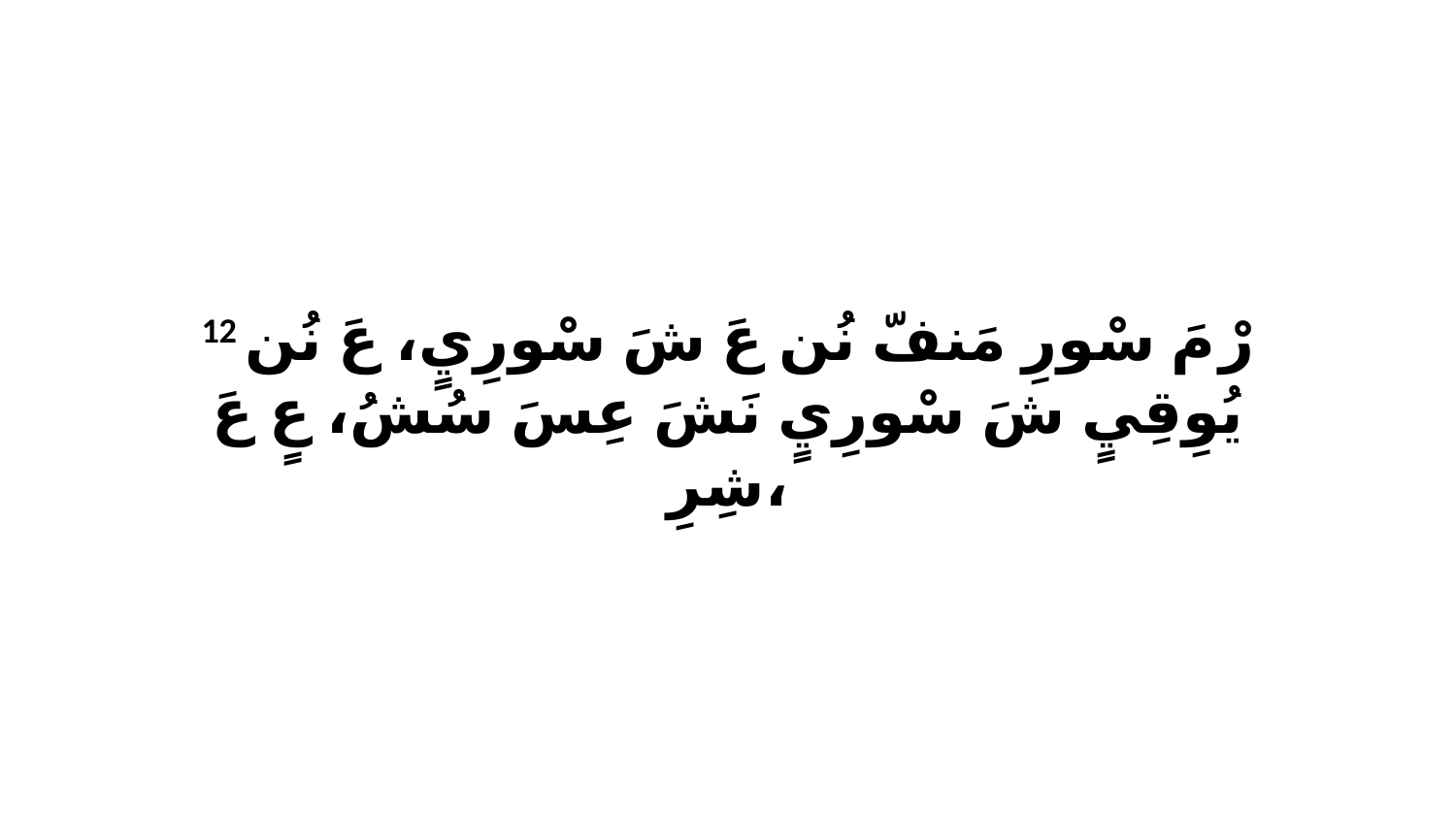

12 رْ مَ سْورِ مَنفّ نُن عَ شَ سْورِيٍ، عَ نُن يُوِقِيٍ شَ سْورِيٍ نَشَ عِسَ سُشُ، عٍ عَ شِرِ،